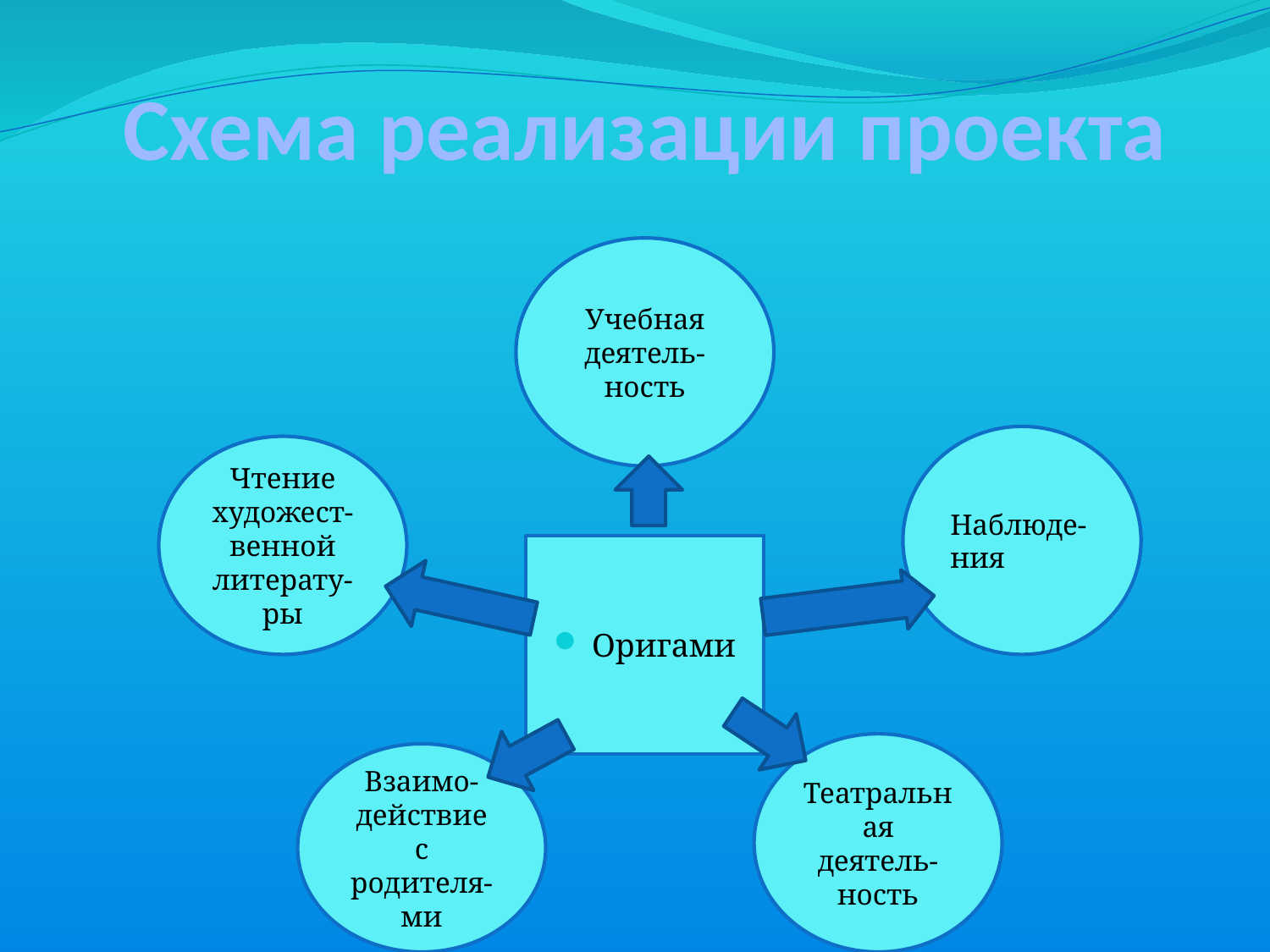

Схема реализации проекта
Учебная деятель-
ность
Наблюде-ния
Чтение художест-венной литерату-ры

Оригами

Театральная деятель-
ность
Взаимо-действие с родителя-ми